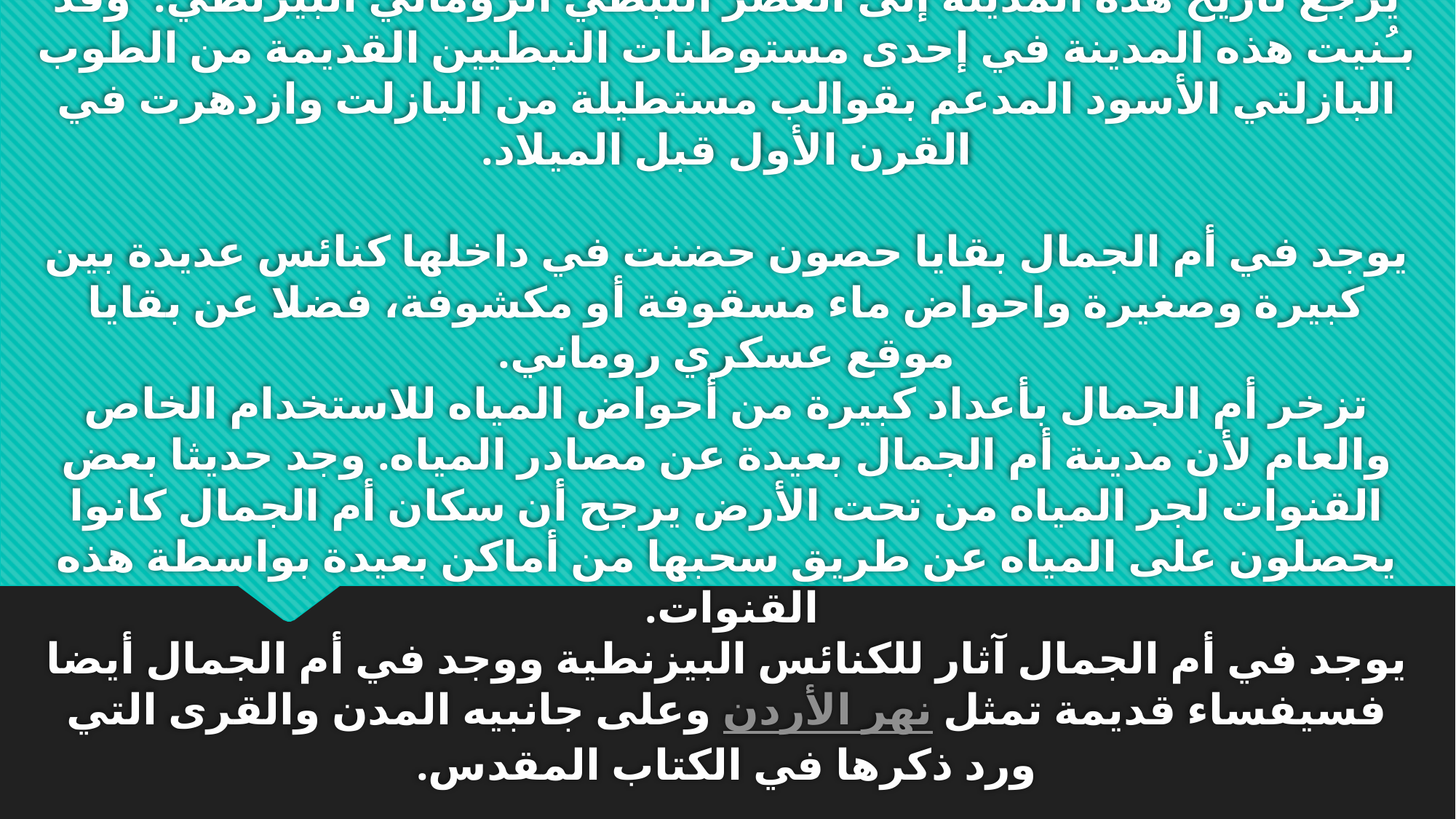

# يرجع تاريخ هذه المدينة إلى العصر النبطي الروماني البيزنطي.‏ ‏ وقد بـُنيت هذه المدينة في إحدى مستوطنات النبطيين القديمة من الطوب البازلتي الأسود المدعم بقوالب مستطيلة من البازلت وازدهرت في القرن الأول قبل الميلاد. يوجد في أم الجمال بقايا حصون حضنت في داخلها كنائس عديدة بين كبيرة وصغيرة واحواض ماء مسقوفة أو مكشوفة، فضلا عن بقايا موقع عسكري روماني. تزخر أم الجمال بأعداد كبيرة من أحواض المياه للاستخدام الخاص والعام لأن مدينة أم الجمال بعيدة عن مصادر المياه. وجد حديثا بعض القنوات لجر المياه من تحت الأرض يرجح أن سكان أم الجمال كانوا يحصلون على المياه عن طريق سحبها من أماكن بعيدة بواسطة هذه القنوات. ‏ يوجد في أم الجمال آثار للكنائس البيزنطية ووجد في أم الجمال أيضا فسيفساء قديمة تمثل نهر الأردن وعلى جانبيه المدن والقرى التي ورد ذكرها في الكتاب المقدس.